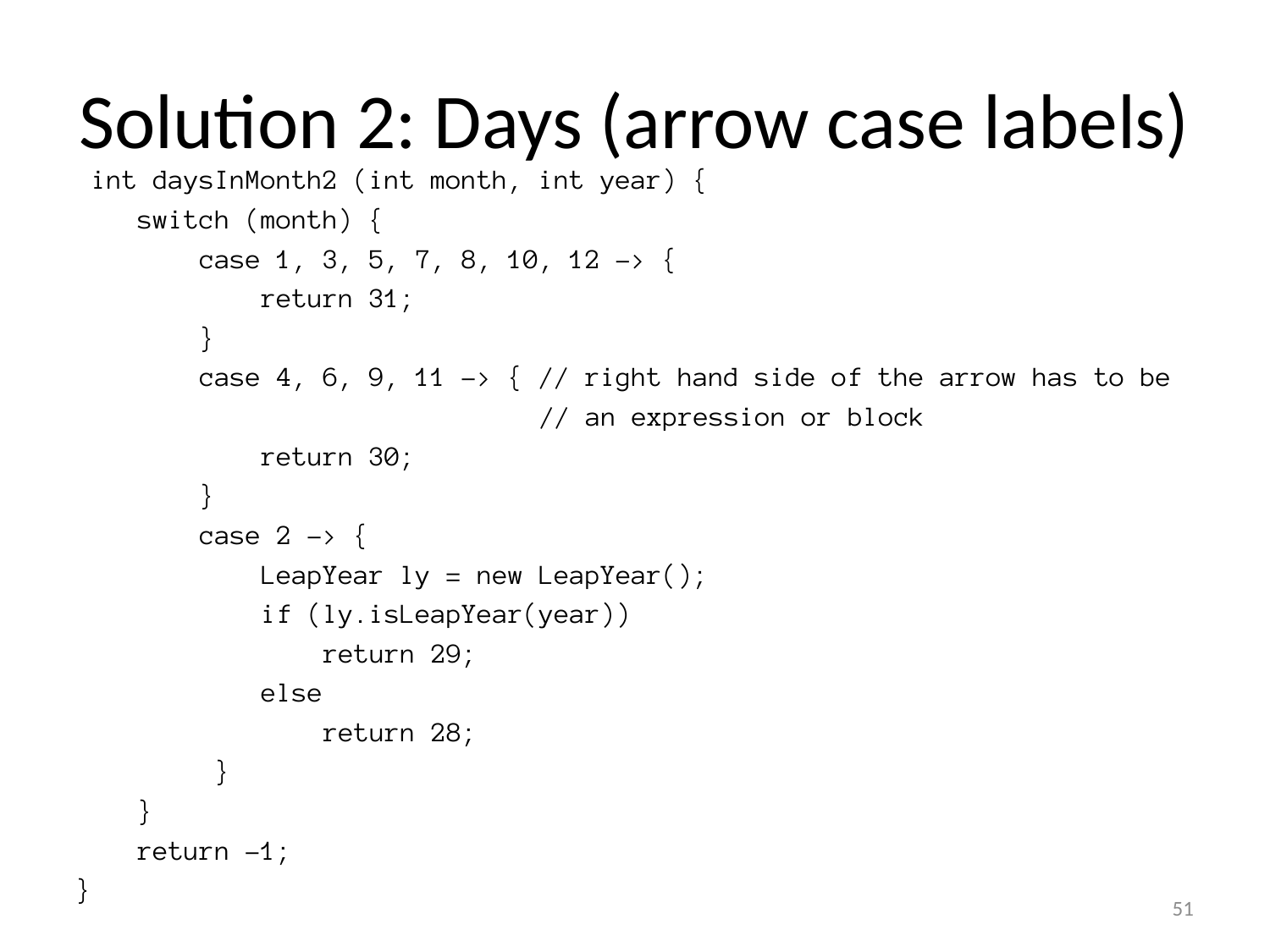

# Solution 2: Days (arrow case labels)
 int daysInMonth2 (int month, int year) {
    switch (month) {
        case 1, 3, 5, 7, 8, 10, 12 -> {
            return 31;
        }
        case 4, 6, 9, 11 -> { // right hand side of the arrow has to be
                              // an expression or block
            return 30;
        }
        case 2 -> {
            LeapYear ly = new LeapYear();
            if (ly.isLeapYear(year))
                return 29;
            else
                return 28;
         }
    }
    return -1;
}
51